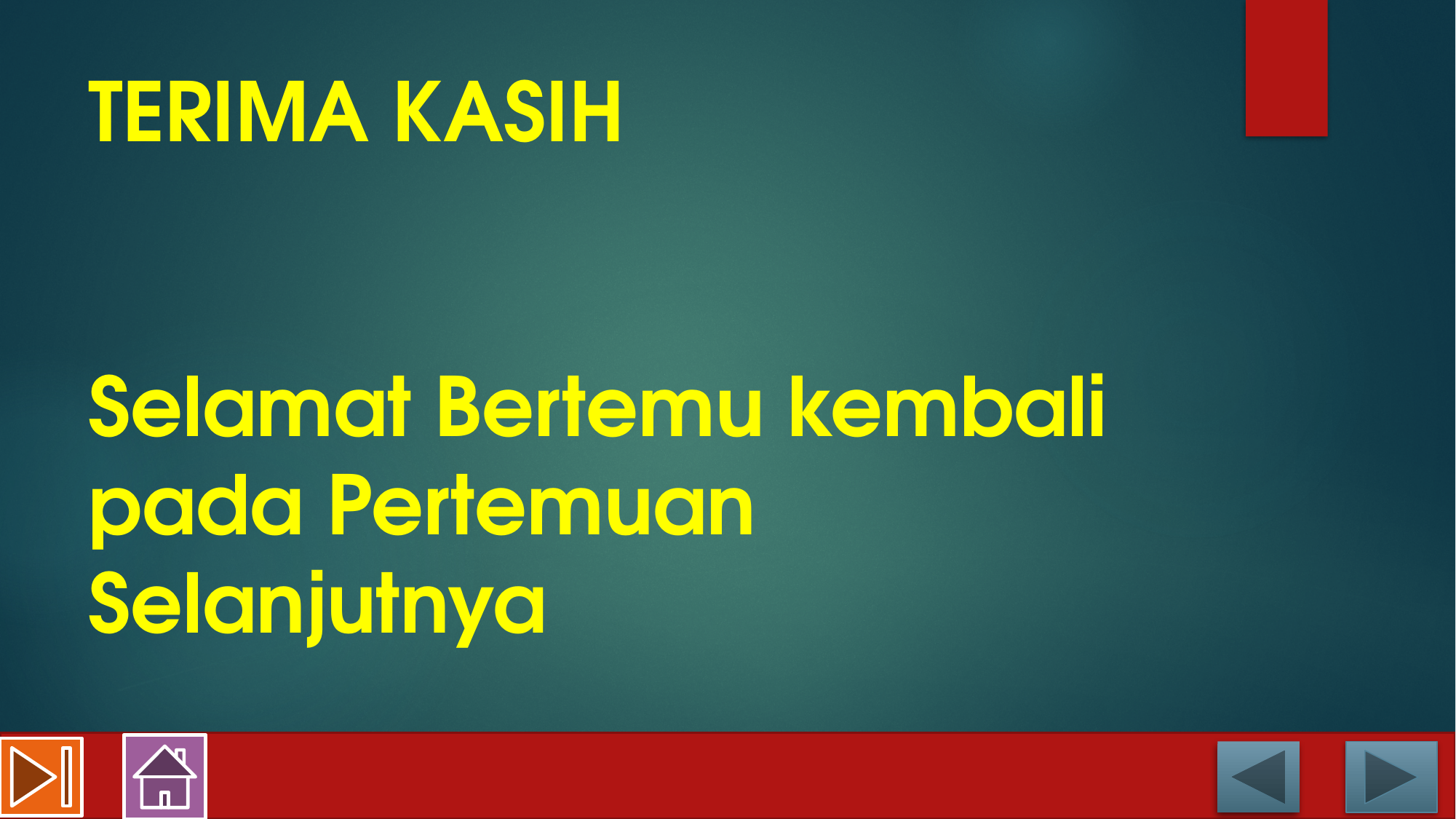

# TERIMA KASIH Selamat Bertemu kembali pada Pertemuan Selanjutnya